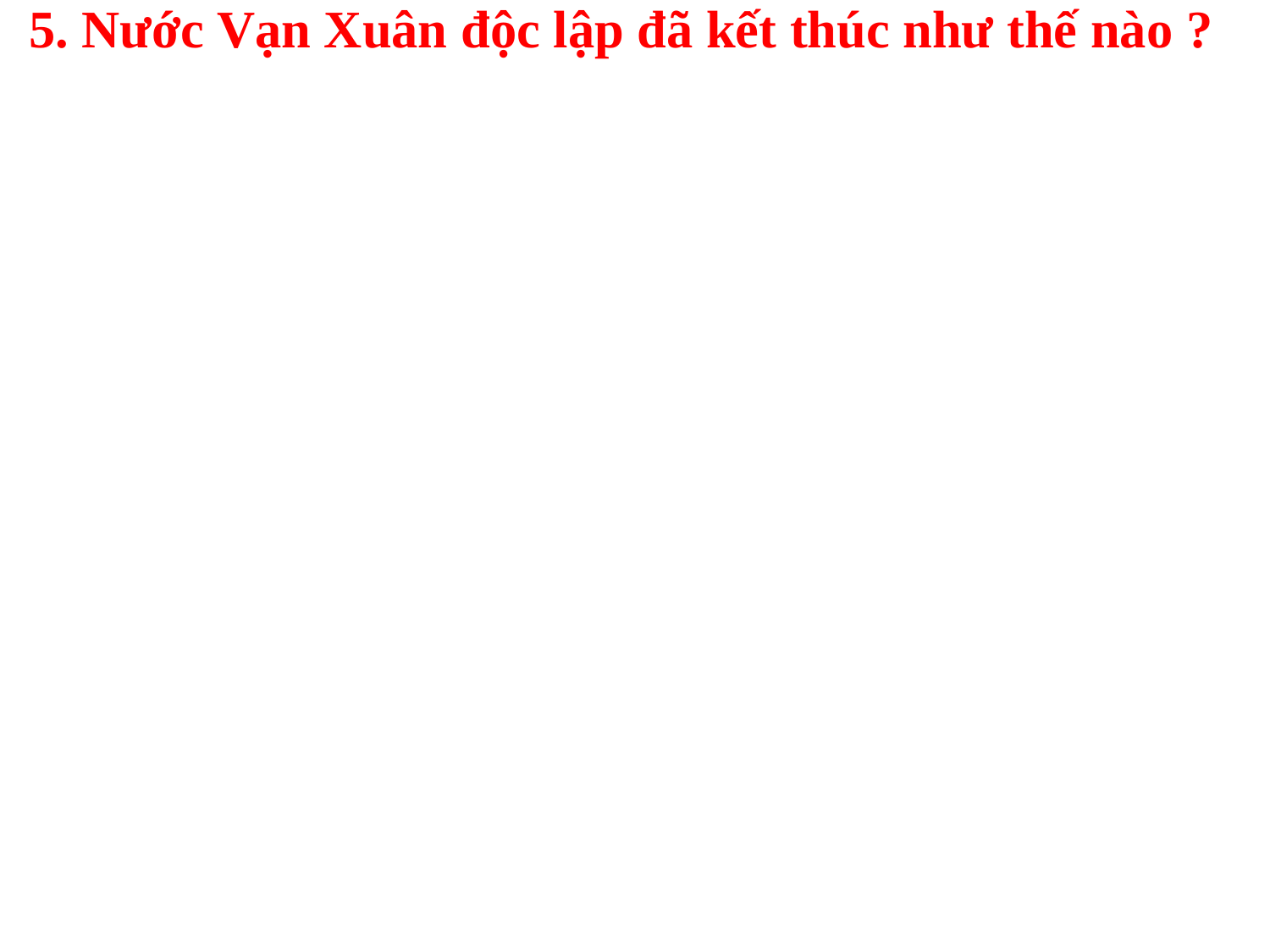

# 5. Nước Vạn Xuân độc lập đã kết thúc như thế nào ?